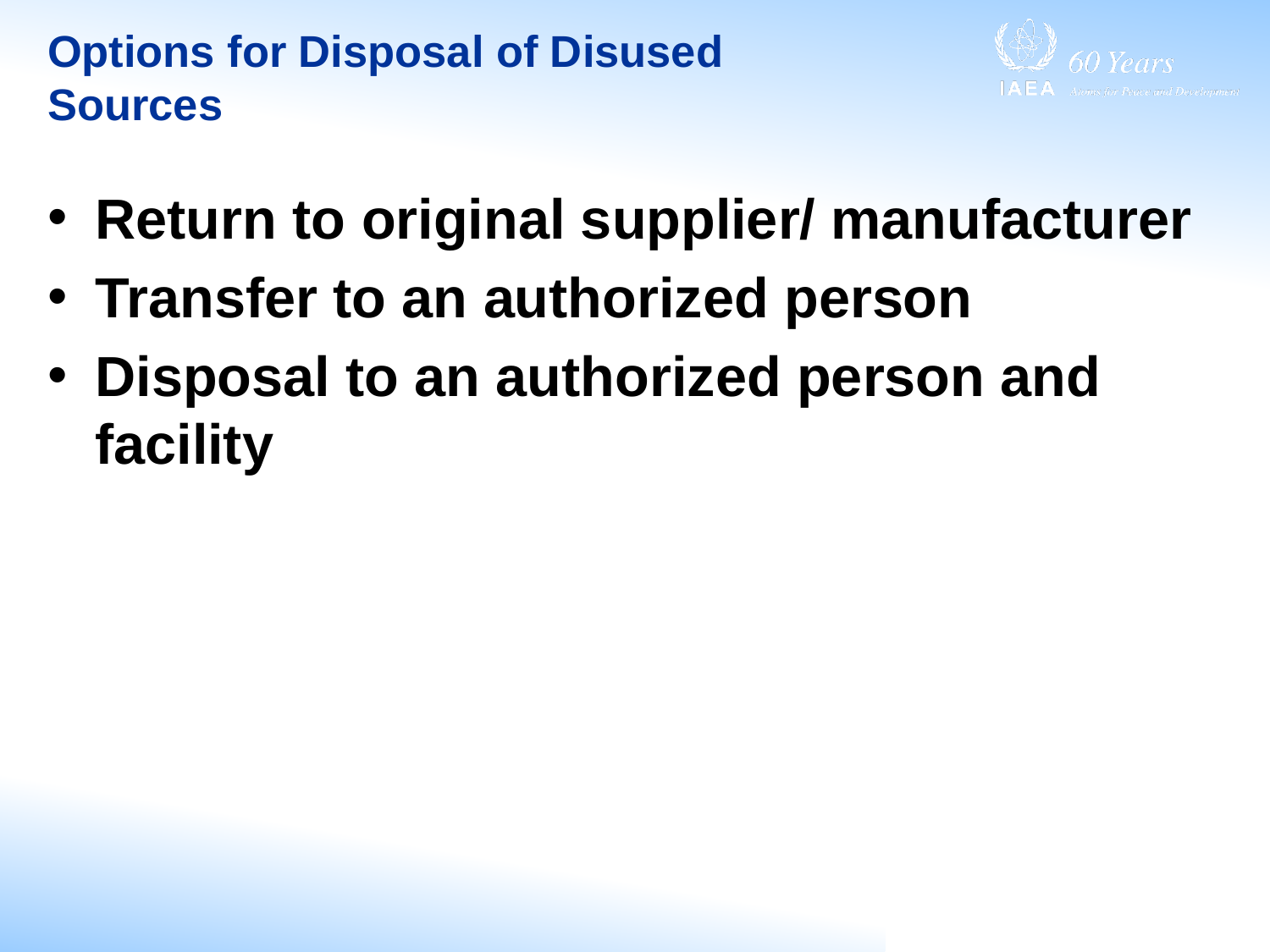

# Options for Disposal of Disused Sources
Return to original supplier/ manufacturer
Transfer to an authorized person
Disposal to an authorized person and facility